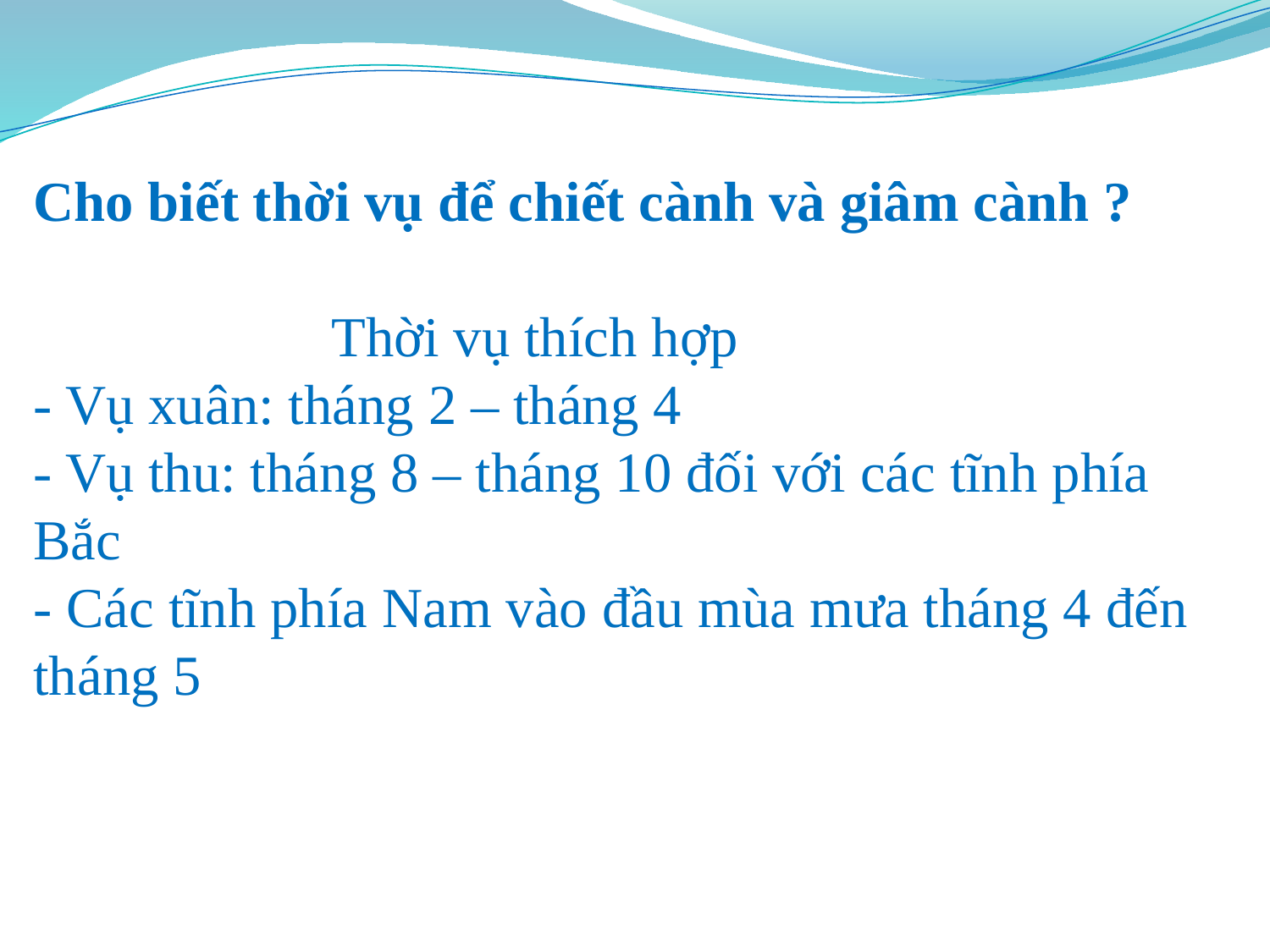

Cho biết thời vụ để chiết cành và giâm cành ?

                     Thời vụ thích hợp
- Vụ xuân: tháng 2 – tháng 4
- Vụ thu: tháng 8 – tháng 10 đối với các tĩnh phía Bắc
- Các tĩnh phía Nam vào đầu mùa mưa tháng 4 đến tháng 5